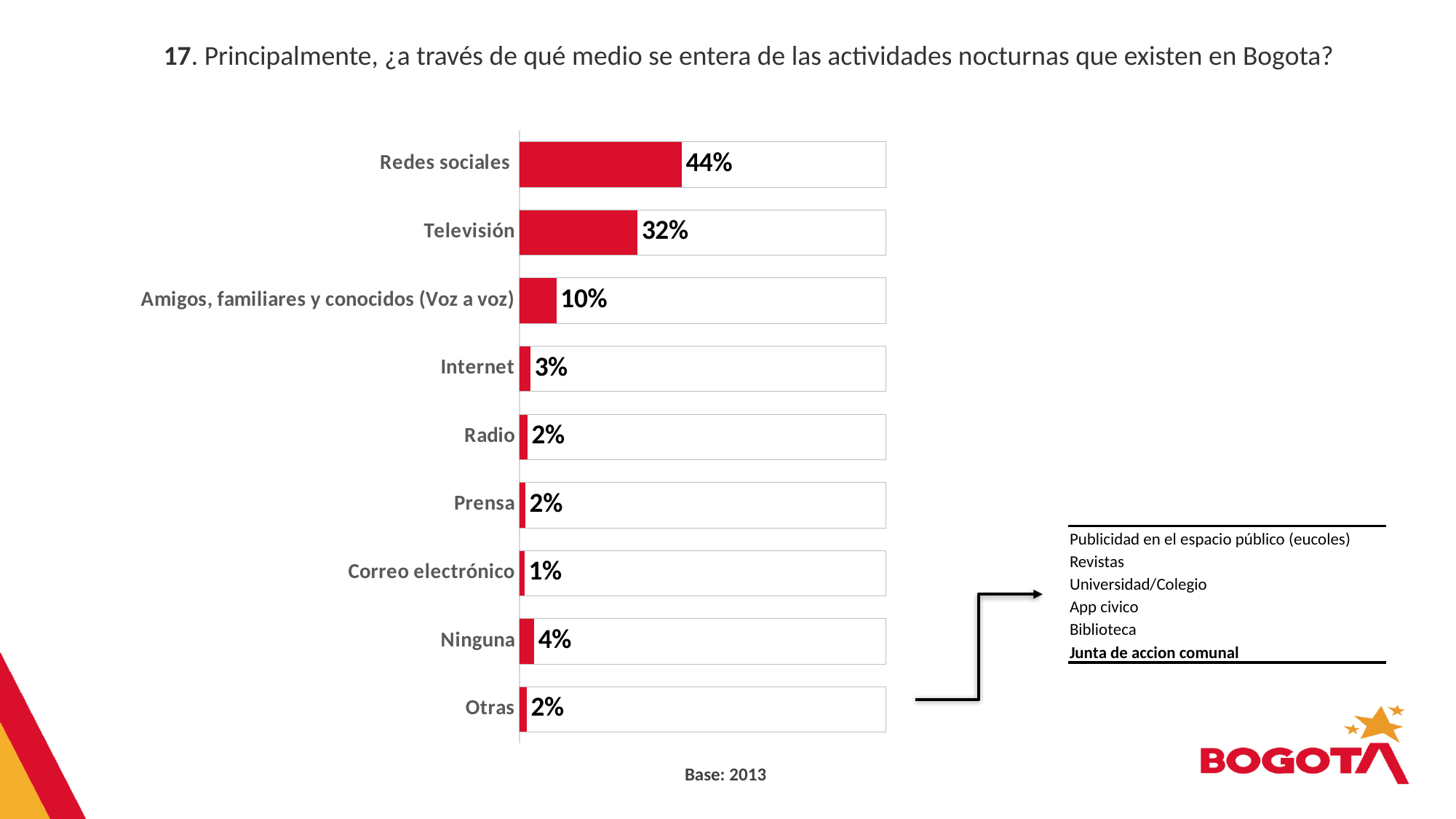

17. Principalmente, ¿a través de qué medio se entera de las actividades nocturnas que existen en Bogota?

### Chart

| Category | SI | Serie 2 |
|---|---|---|
| Redes sociales  | 0.443 | 1.0 |
| Televisión | 0.323 | 1.0 |
| Amigos, familiares y conocidos (Voz a voz) | 0.101 | 1.0 |
| Internet | 0.03 | 1.0 |
| Radio | 0.022 | 1.0 |
| Prensa | 0.016 | 1.0 |
| Correo electrónico | 0.014 | 1.0 |
| Ninguna | 0.04 | 1.0 |
| Otras | 0.02 | 1.0 |
| Publicidad en el espacio público (eucoles) |
| --- |
| Revistas |
| Universidad/Colegio |
| App civico |
| Biblioteca |
| Junta de accion comunal |
Base: 2013